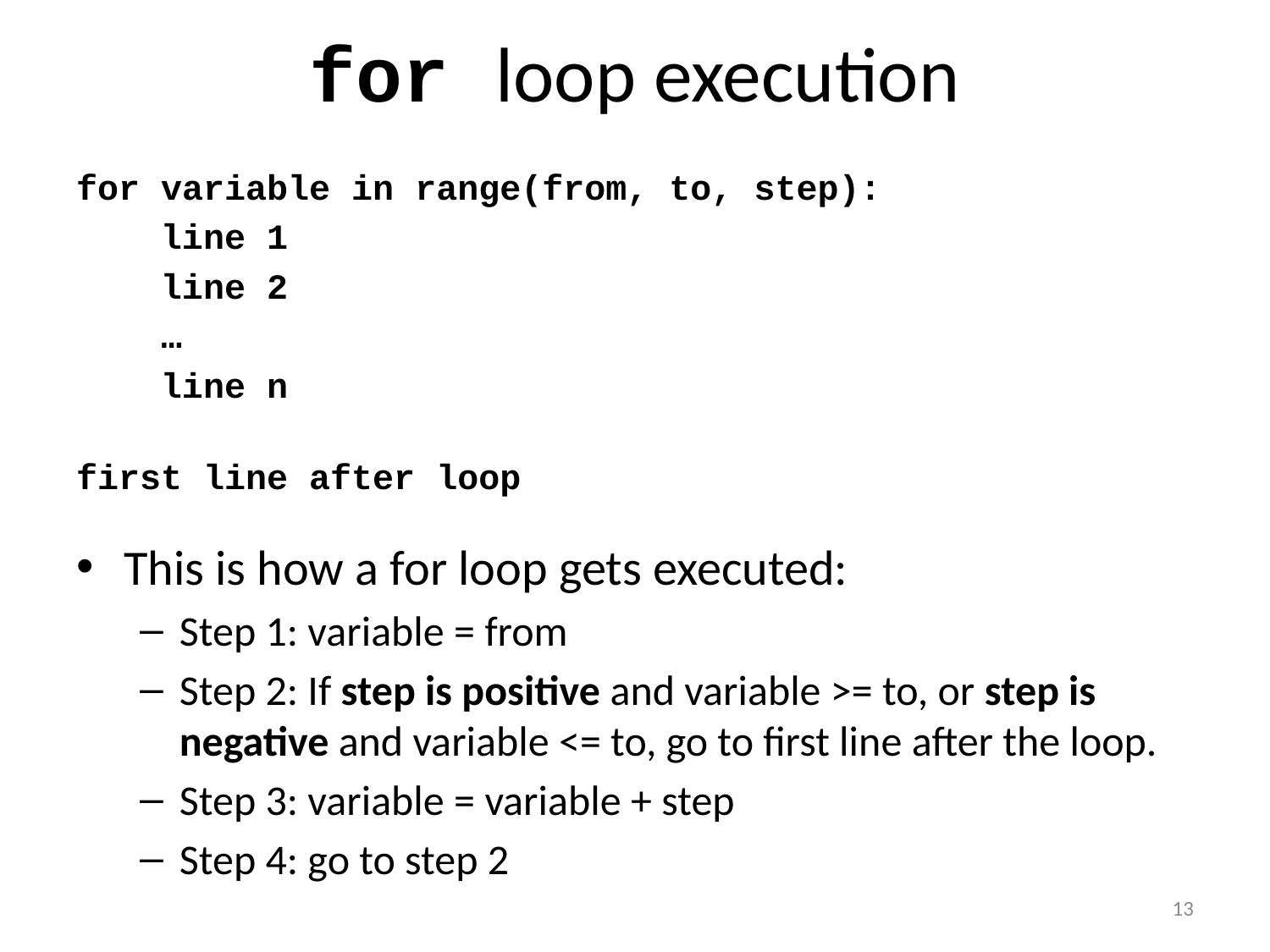

# for loop execution
for variable in range(from, to, step):
    line 1
    line 2
    …
    line n
first line after loop

This is how a for loop gets executed:
Step 1: variable = from
Step 2: If step is positive and variable >= to, or step is negative and variable <= to, go to first line after the loop.
Step 3: variable = variable + step
Step 4: go to step 2

13